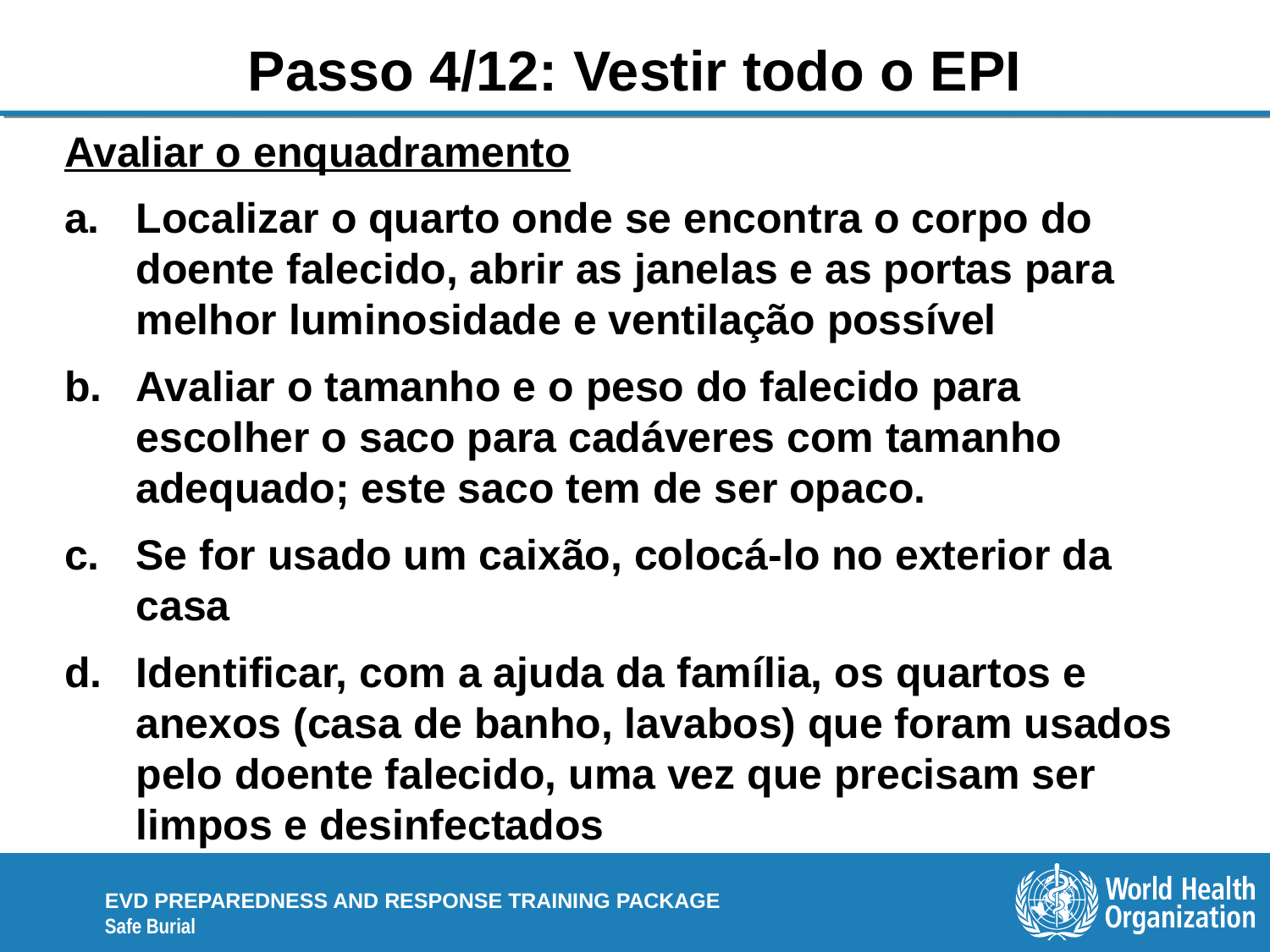

# Passo 4/12: Vestir todo o EPI
Avaliar o enquadramento
Localizar o quarto onde se encontra o corpo do doente falecido, abrir as janelas e as portas para melhor luminosidade e ventilação possível
Avaliar o tamanho e o peso do falecido para escolher o saco para cadáveres com tamanho adequado; este saco tem de ser opaco.
Se for usado um caixão, colocá-lo no exterior da casa
Identificar, com a ajuda da família, os quartos e anexos (casa de banho, lavabos) que foram usados pelo doente falecido, uma vez que precisam ser limpos e desinfectados